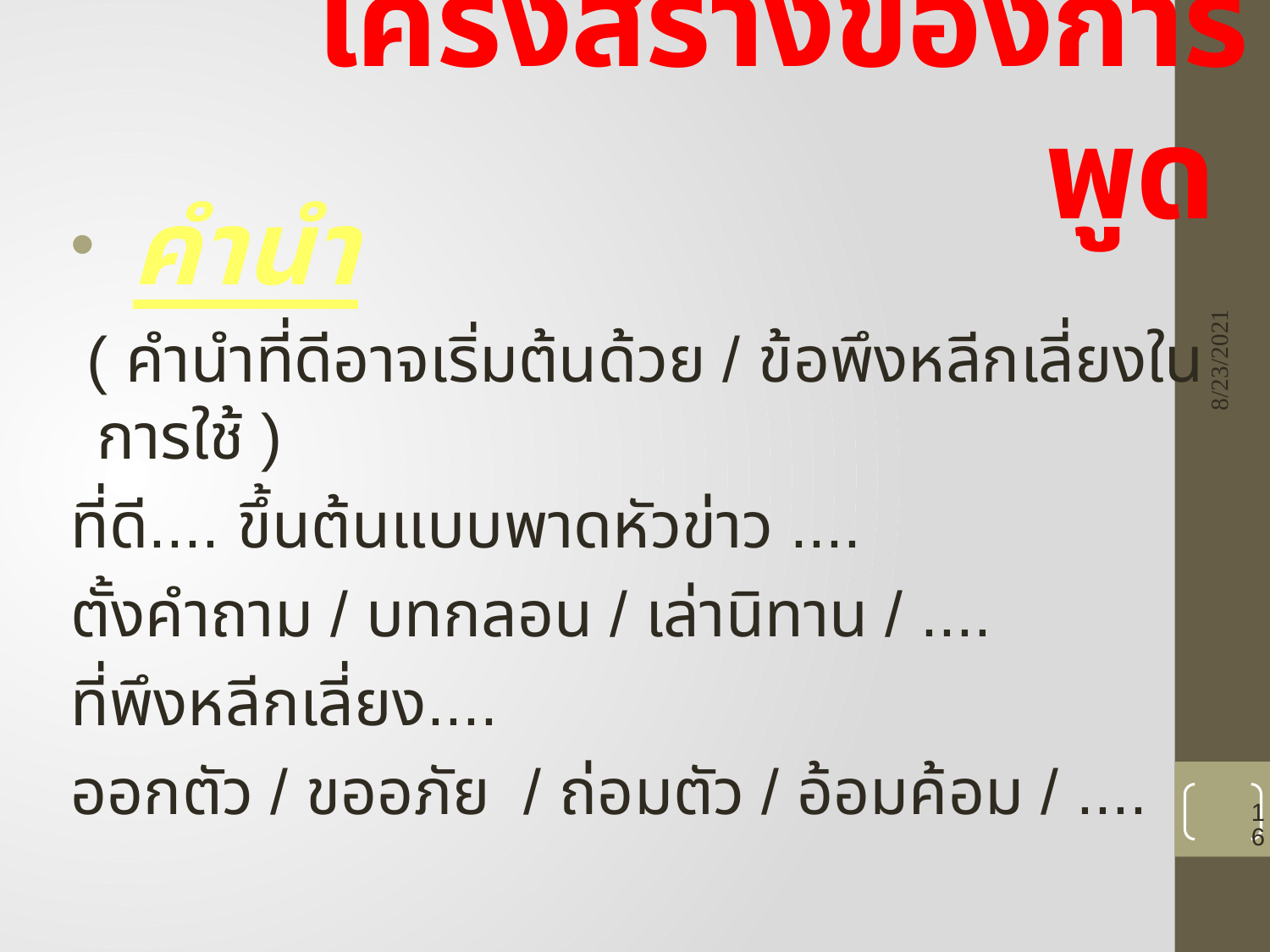

# โครงสร้างของการพูด
  คำนำ
 ( คำนำที่ดีอาจเริ่มต้นด้วย / ข้อพึงหลีกเลี่ยงในการใช้ )
ที่ดี.... ขึ้นต้นแบบพาดหัวข่าว ....
ตั้งคำถาม / บทกลอน / เล่านิทาน / ....
ที่พึงหลีกเลี่ยง....
ออกตัว / ขออภัย  / ถ่อมตัว / อ้อมค้อม / ....
8/23/2021
16